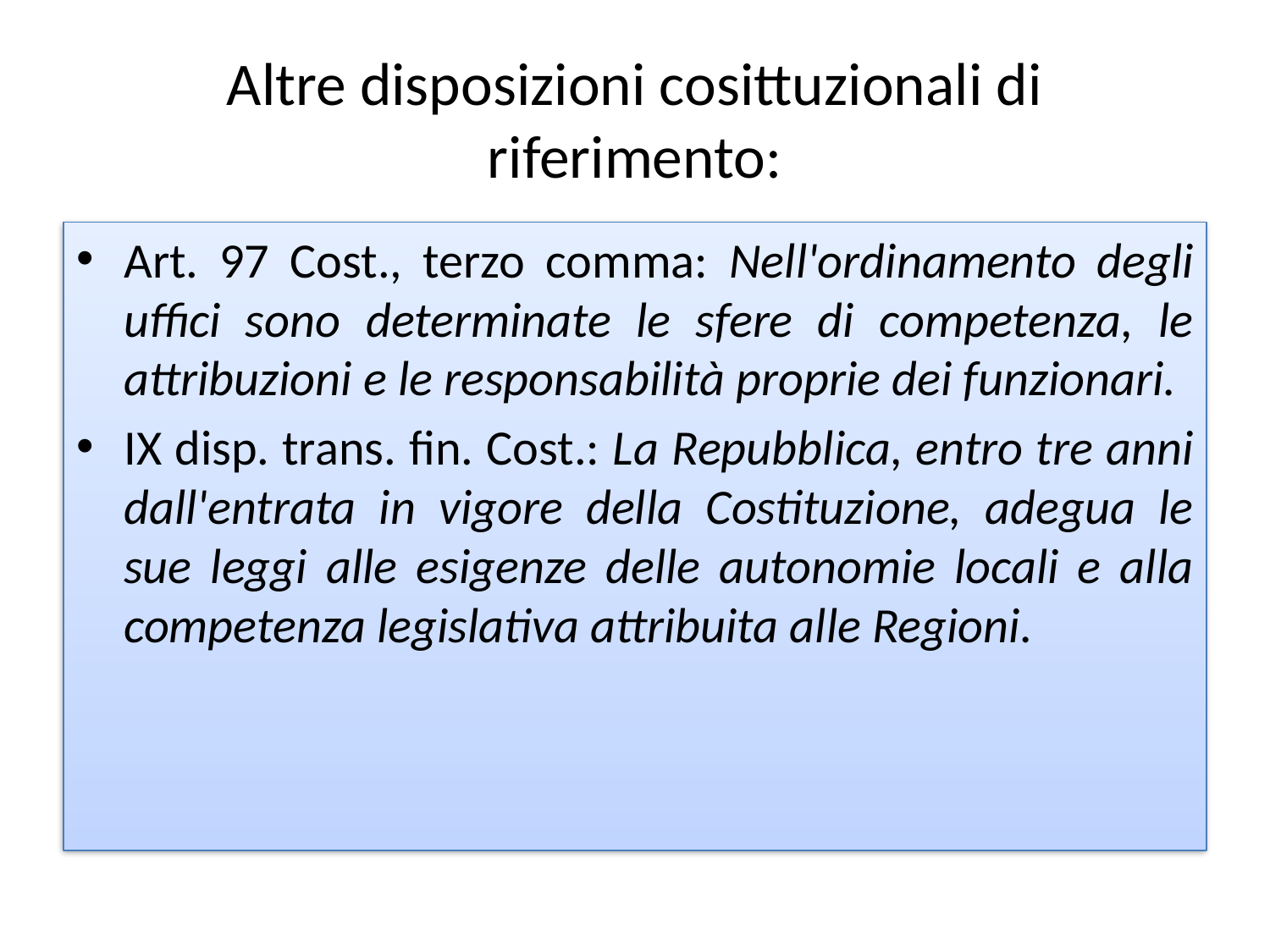

# Altre disposizioni cosittuzionali di riferimento:
Art. 97 Cost., terzo comma: Nell'ordinamento degli uffici sono determinate le sfere di competenza, le attribuzioni e le responsabilità proprie dei funzionari.
IX disp. trans. fin. Cost.: La Repubblica, entro tre anni dall'entrata in vigore della Costituzione, adegua le sue leggi alle esigenze delle autonomie locali e alla competenza legislativa attribuita alle Regioni.